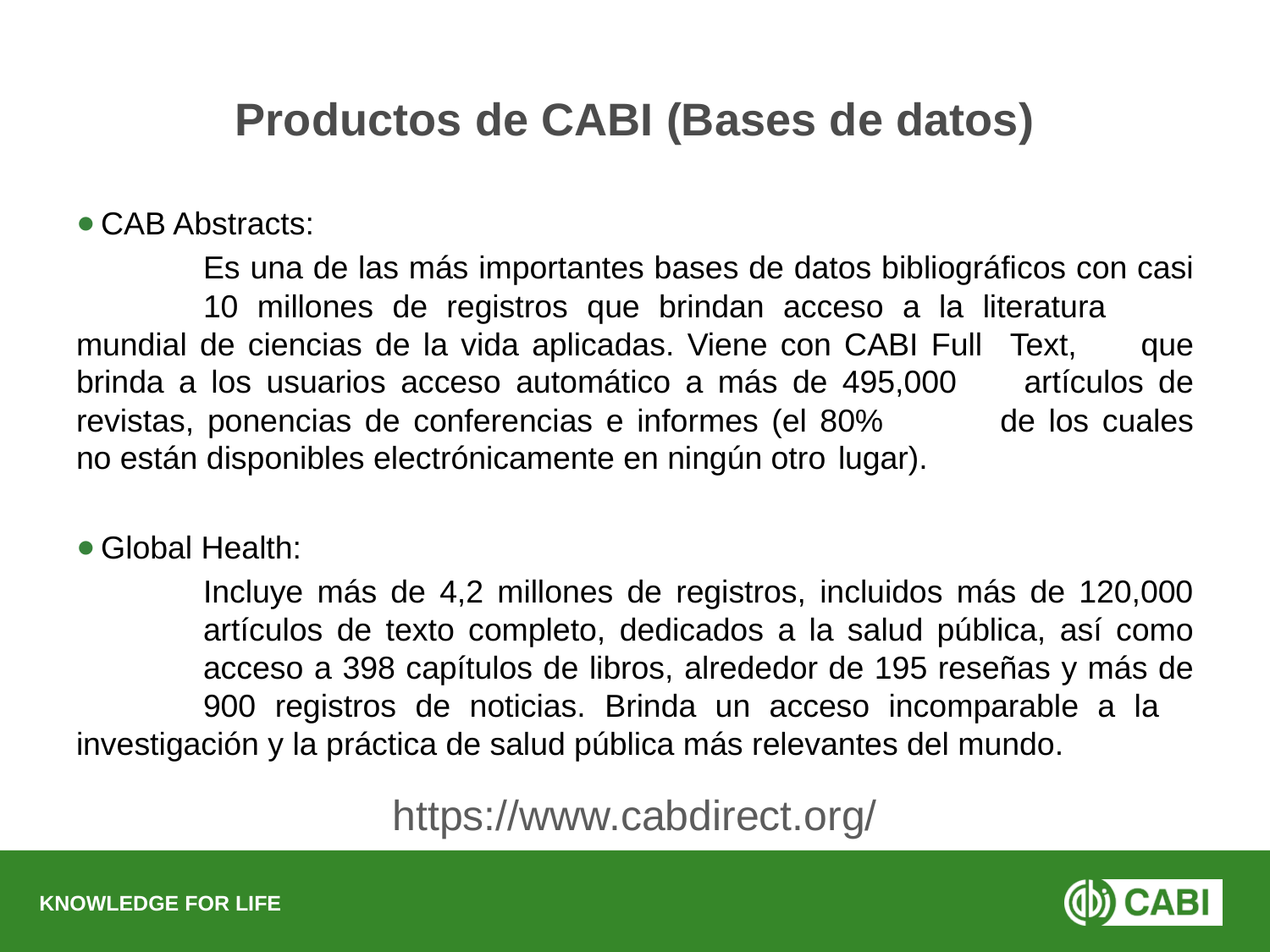

# Productos de CABI (Bases de datos)
CAB Abstracts:
	Es una de las más importantes bases de datos bibliográficos con casi 	10 millones de registros que brindan acceso a la literatura 	mundial de ciencias de la vida aplicadas. Viene con CABI Full 	Text, 	que brinda a los usuarios acceso automático a más de 495,000 	artículos de revistas, ponencias de conferencias e informes (el 80% 	de los cuales no están disponibles electrónicamente en ningún otro 	lugar).

Global Health:
	Incluye más de 4,2 millones de registros, incluidos más de 120,000 	artículos de texto completo, dedicados a la salud pública, así como 	acceso a 398 capítulos de libros, alrededor de 195 reseñas y más de 	900 registros de noticias. Brinda un acceso incomparable a la 	investigación y la práctica de salud pública más relevantes del mundo.
https://www.cabdirect.org/